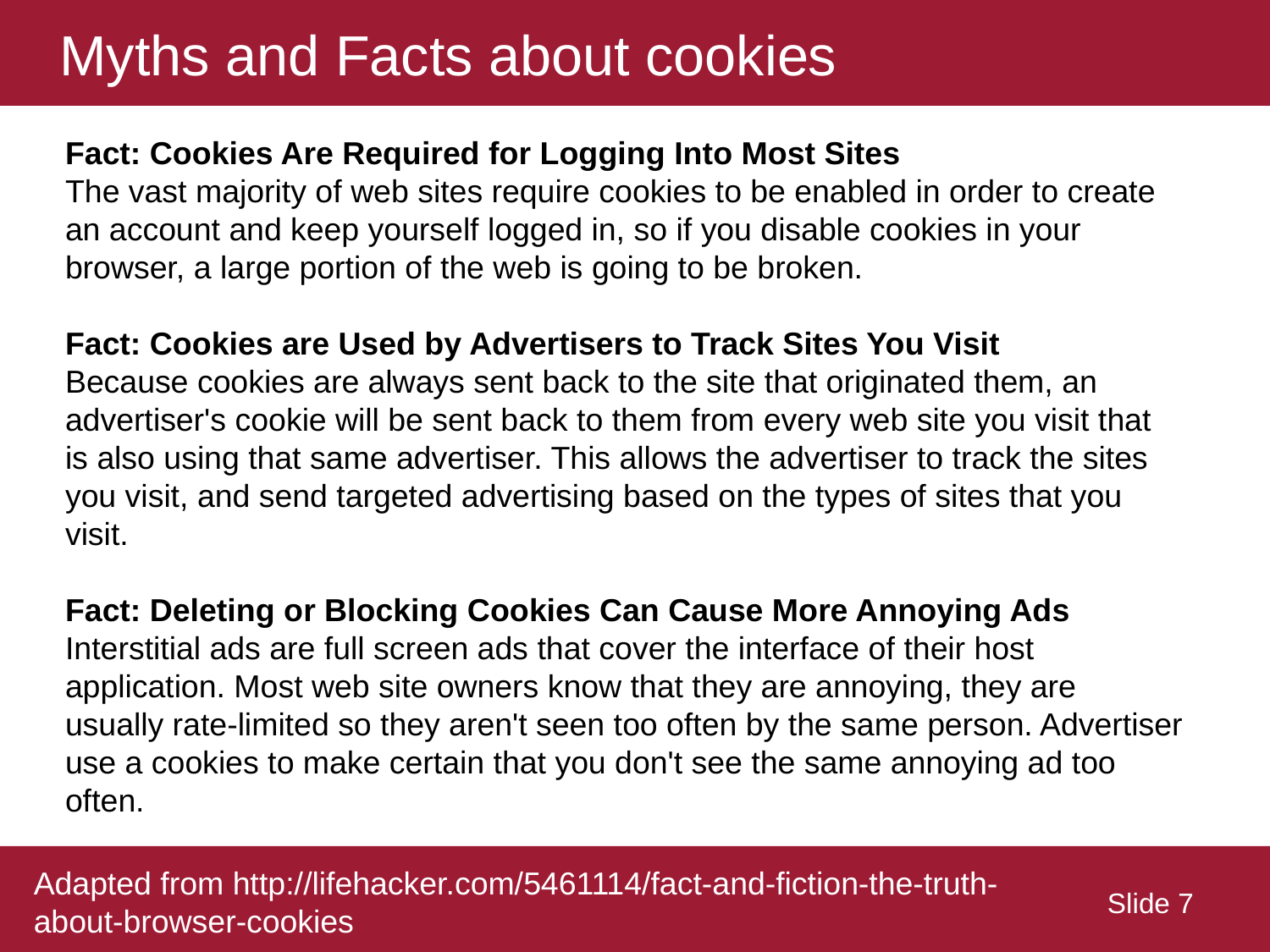

# Myths and Facts about cookies
Fact: Cookies Are Required for Logging Into Most Sites
The vast majority of web sites require cookies to be enabled in order to create an account and keep yourself logged in, so if you disable cookies in your browser, a large portion of the web is going to be broken.

Fact: Cookies are Used by Advertisers to Track Sites You Visit
Because cookies are always sent back to the site that originated them, an advertiser's cookie will be sent back to them from every web site you visit that is also using that same advertiser. This allows the advertiser to track the sites you visit, and send targeted advertising based on the types of sites that you visit.

Fact: Deleting or Blocking Cookies Can Cause More Annoying Ads
Interstitial ads are full screen ads that cover the interface of their host application. Most web site owners know that they are annoying, they are usually rate-limited so they aren't seen too often by the same person. Advertiser use a cookies to make certain that you don't see the same annoying ad too often.
Adapted from http://lifehacker.com/5461114/fact-and-fiction-the-truth-about-browser-cookies
 Slide 7